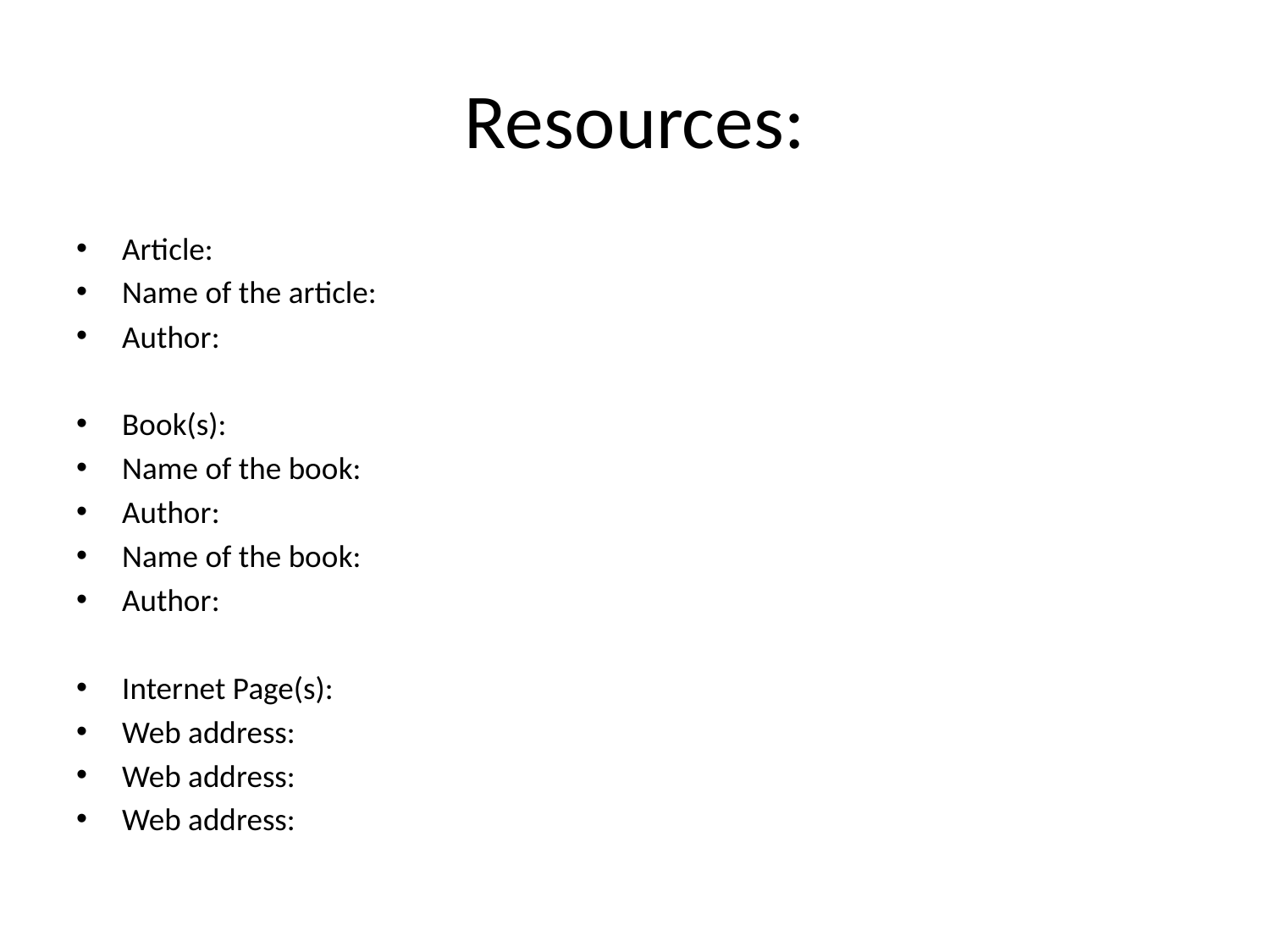

# Resources:
Article:
Name of the article:
Author:

Book(s):
Name of the book:
Author:
Name of the book:
Author:

Internet Page(s):
Web address:
Web address:
Web address: